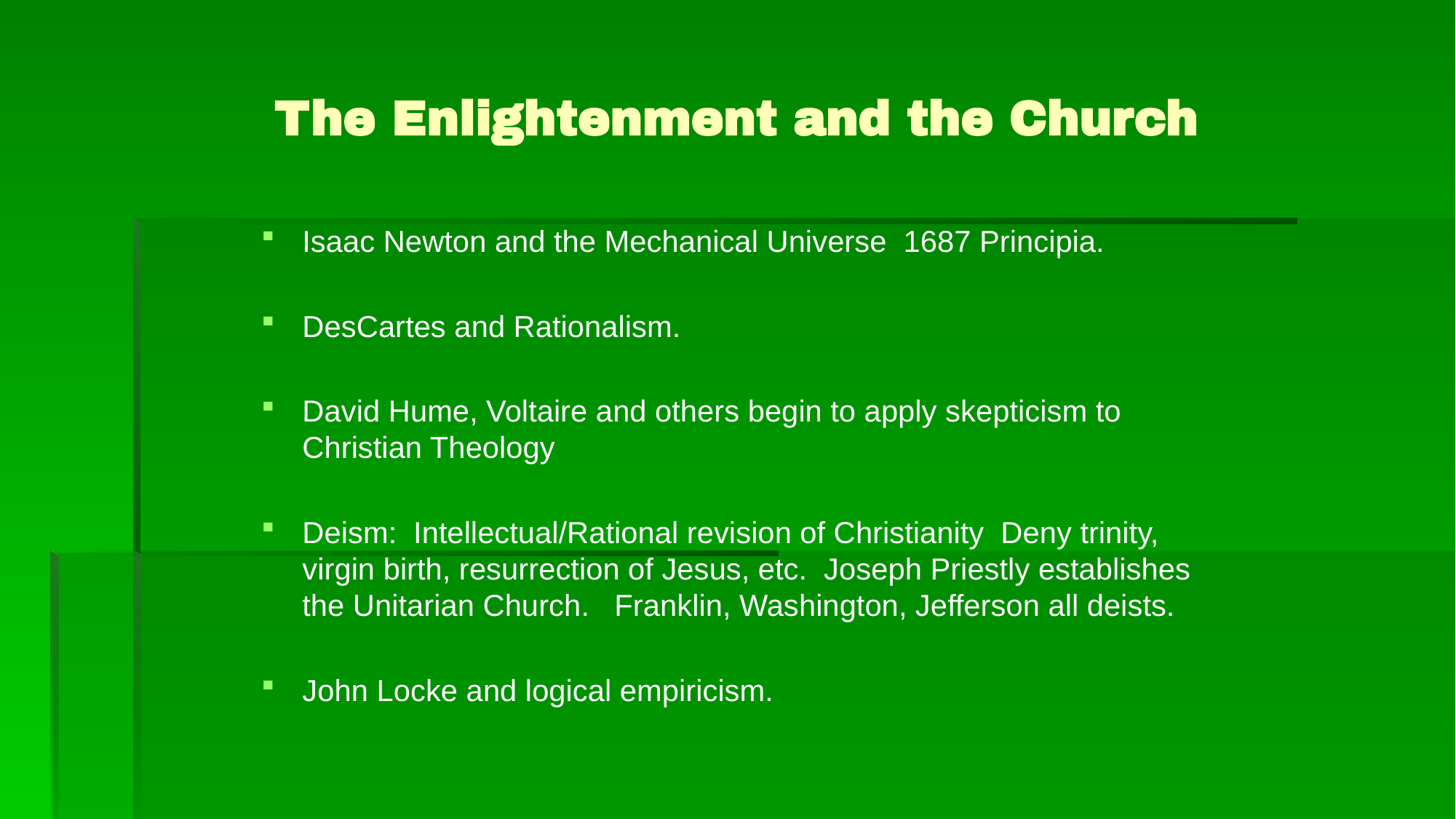

# The Enlightenment and the Church
Isaac Newton and the Mechanical Universe  1687 Principia.

DesCartes and Rationalism.

David Hume, Voltaire and others begin to apply skepticism to Christian Theology

Deism:  Intellectual/Rational revision of Christianity  Deny trinity, virgin birth, resurrection of Jesus, etc.  Joseph Priestly establishes the Unitarian Church.   Franklin, Washington, Jefferson all deists.

John Locke and logical empiricism.